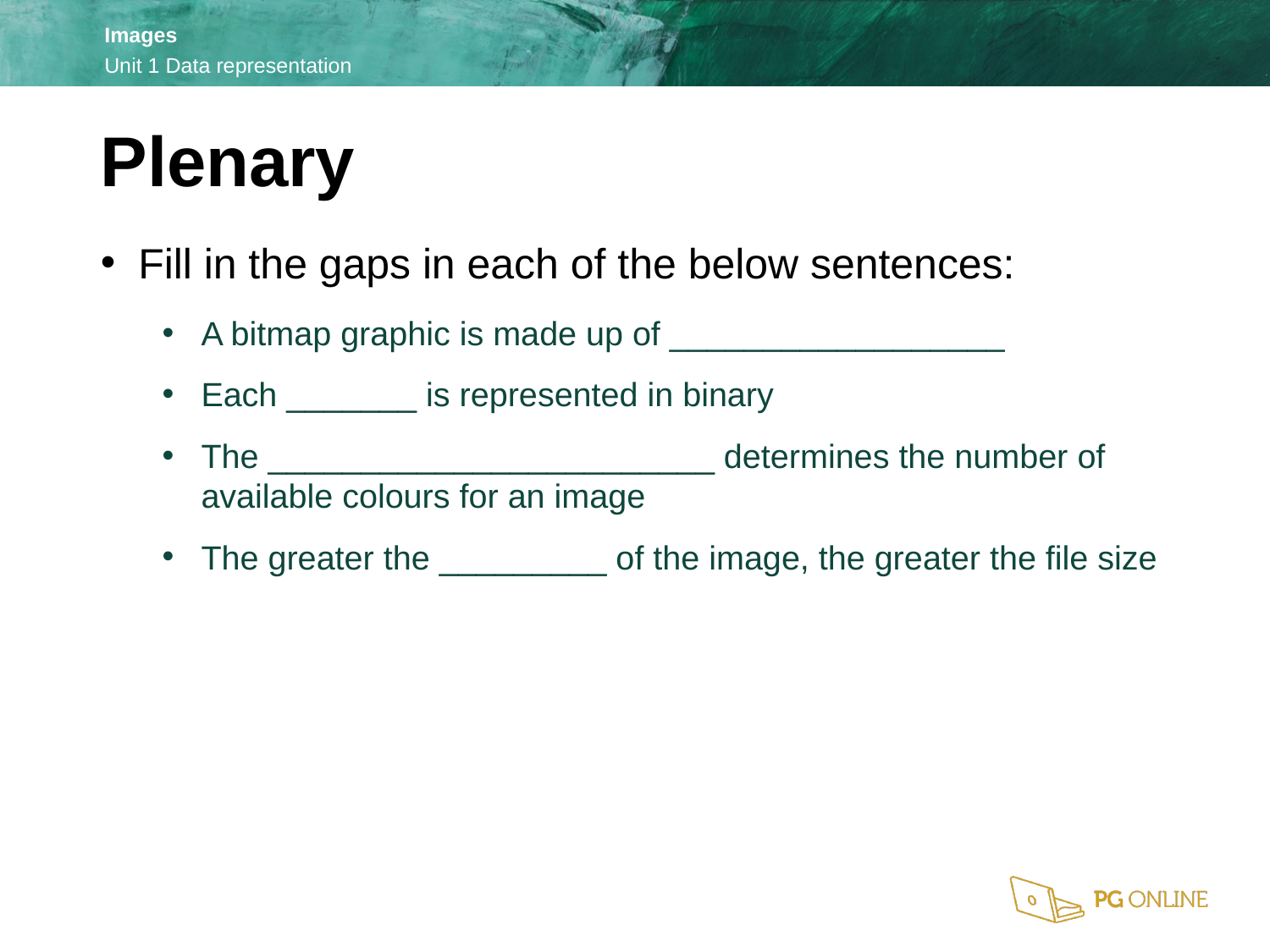

Plenary
Fill in the gaps in each of the below sentences:
A bitmap graphic is made up of __________________
Each _______ is represented in binary
The ________________________ determines the number of available colours for an image
The greater the _________ of the image, the greater the file size